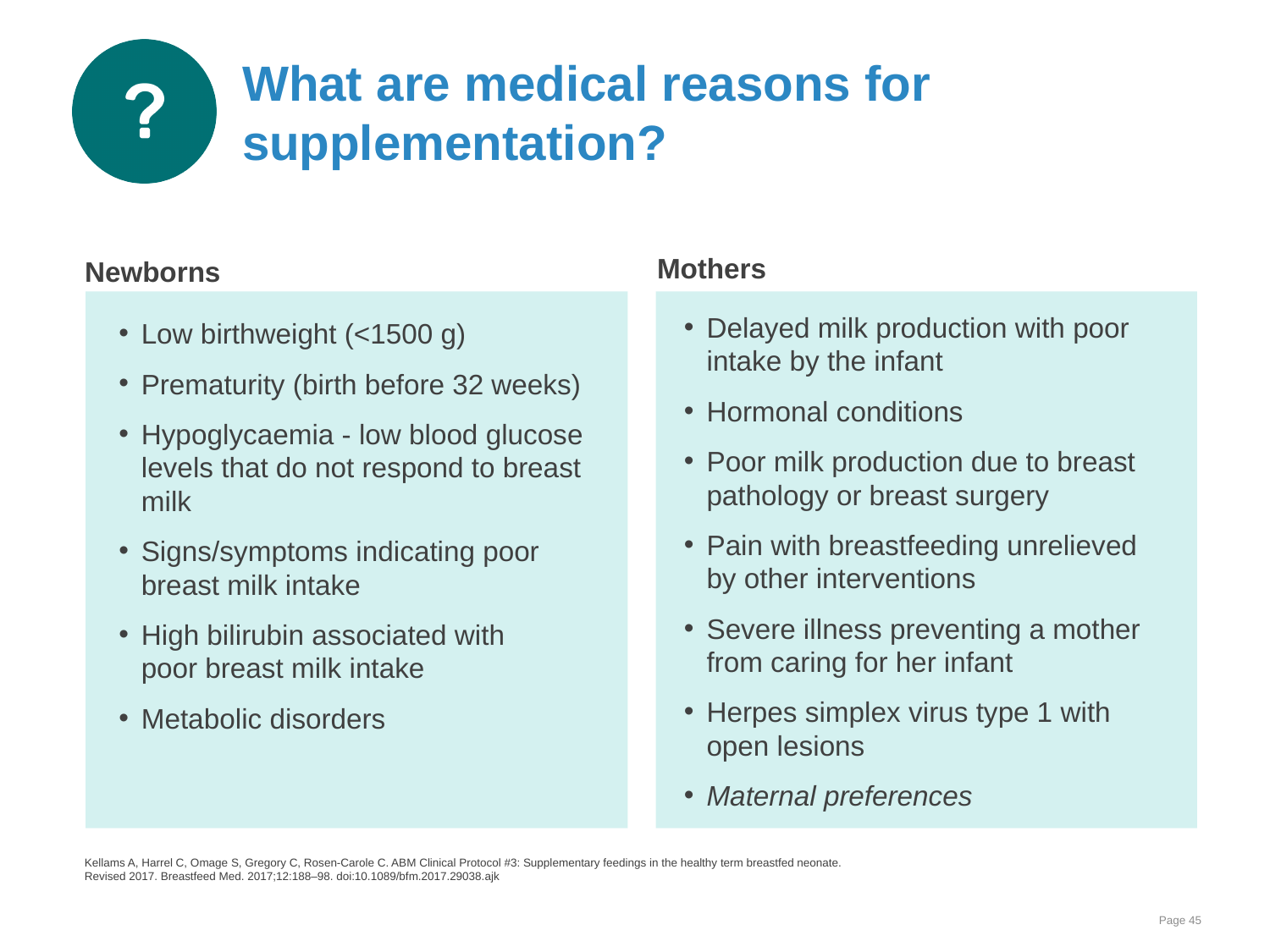

# What are medical reasons for supplementation?
Newborns
Mothers

Delayed milk production with poor
intake by the infant
Hormonal conditions
Poor milk production due to breast
pathology or breast surgery
Pain with breastfeeding unrelieved
by other interventions
Severe illness preventing a mother
from caring for her infant
Herpes simplex virus type 1 with    open lesions
Maternal preferences
Low birthweight (<1500 g)
Prematurity (birth before 32 weeks)
Hypoglycaemia - low blood glucose   levels that do not respond to breast milk
Signs/symptoms indicating poor       breast milk intake
High bilirubin associated with
poor breast milk intake
Metabolic disorders
Kellams A, Harrel C, Omage S, Gregory C, Rosen-Carole C. ABM Clinical Protocol #3: Supplementary feedings in the healthy term breastfed neonate. Revised 2017. Breastfeed Med. 2017;12:188–98. doi:10.1089/bfm.2017.29038.ajk